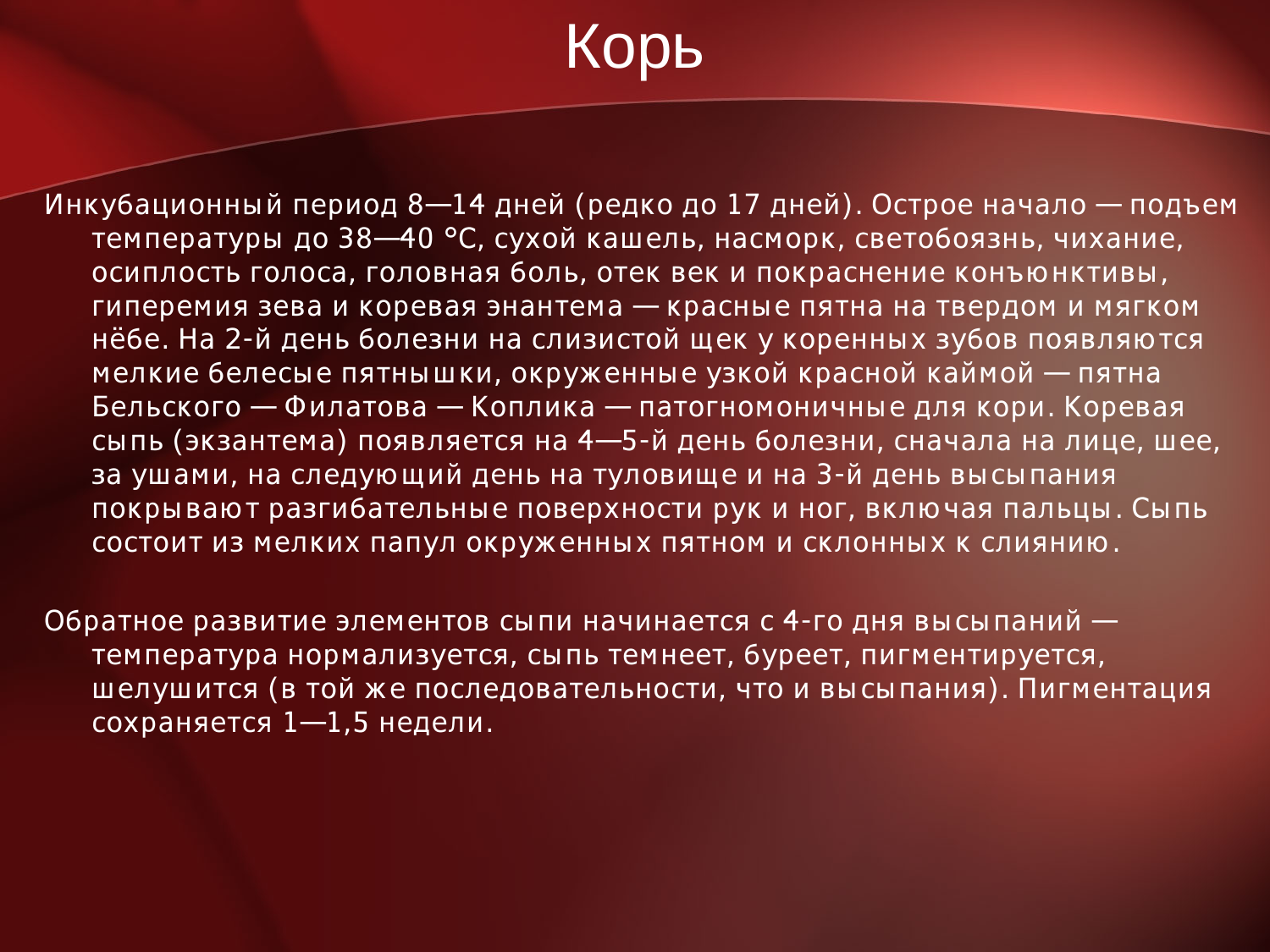

# Корь
Инкубационный период 8—14 дней (редко до 17 дней). Острое начало — подъем температуры до 38—40 °C, сухой кашель, насморк, светобоязнь, чихание, осиплость голоса, головная боль, отек век и покраснение конъюнктивы, гиперемия зева и коревая энантема — красные пятна на твердом и мягком нёбе. На 2-й день болезни на слизистой щек у коренных зубов появляются мелкие белесые пятнышки, окруженные узкой красной каймой — пятна Бельского — Филатова — Коплика — патогномоничные для кори. Коревая сыпь (экзантема) появляется на 4—5-й день болезни, сначала на лице, шее, за ушами, на следующий день на туловище и на 3-й день высыпания покрывают разгибательные поверхности рук и ног, включая пальцы. Сыпь состоит из мелких папул окруженных пятном и склонных к слиянию.

Обратное развитие элементов сыпи начинается с 4-го дня высыпаний — температура нормализуется, сыпь темнеет, буреет, пигментируется, шелушится (в той же последовательности, что и высыпания). Пигментация сохраняется 1—1,5 недели.